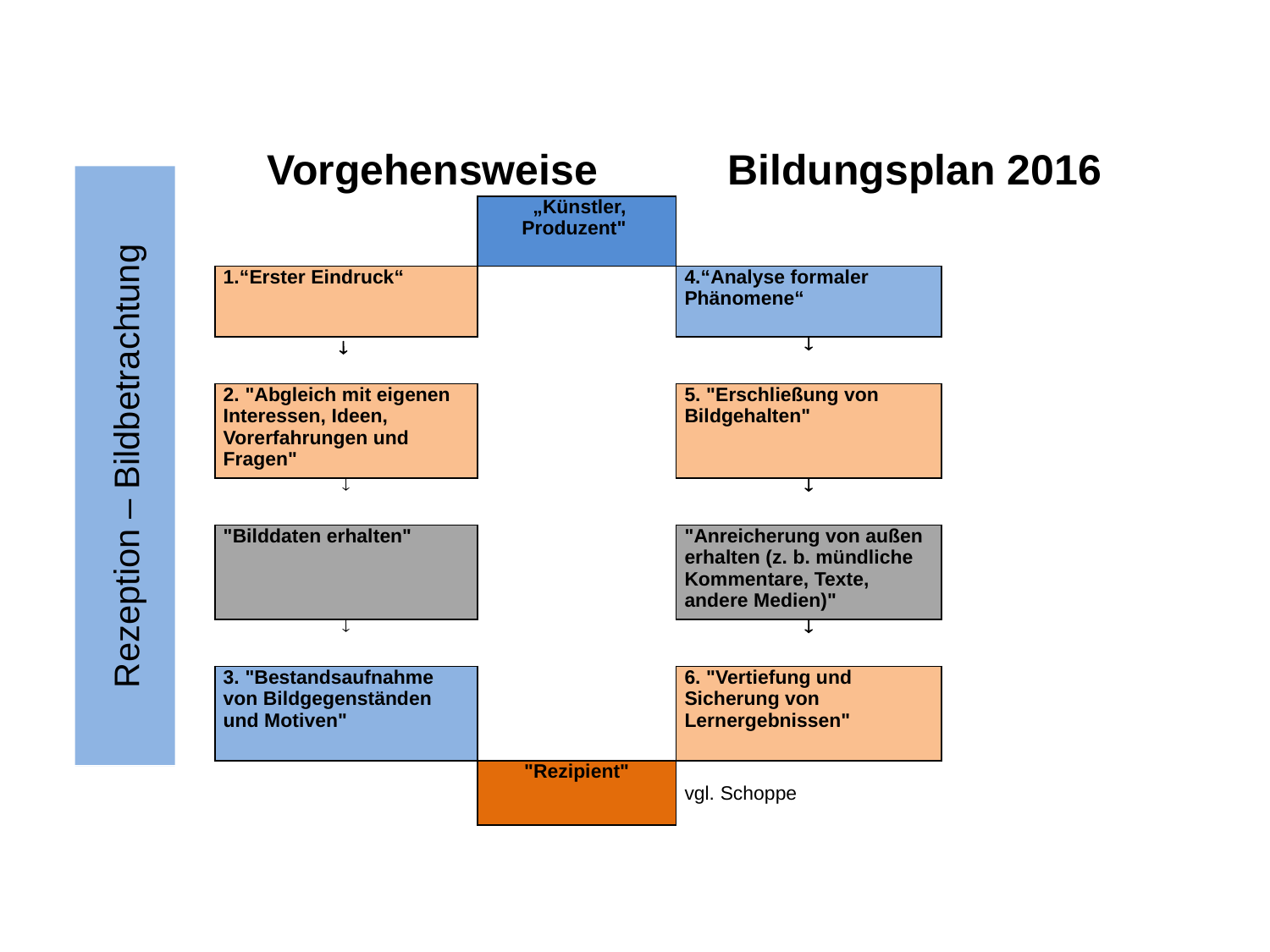

Vorgehensweise           Bildungsplan 2016

|  | „Künstler, Produzent" |  |
| --- | --- | --- |
| 1.“Erster Eindruck“ |  | 4.“Analyse formaler Phänomene“ |
| ↓ |  | ↓ |
| 2. "Abgleich mit eigenen Interessen, Ideen, Vorerfahrungen und Fragen" |  | 5. "Erschließung von Bildgehalten" |
| ↓ |  | ↓ |
|  |  |  |
| "Bilddaten erhalten" |  | "Anreicherung von außen erhalten (z. b. mündliche Kommentare, Texte, andere Medien)" |
| ↓ |  | ↓ |
|  |  |  |
| 3. "Bestandsaufnahme von Bildgegenständen und Motiven" |  | 6. "Vertiefung und Sicherung von Lernergebnissen" |
|  | "Rezipient" | vgl. Schoppe |
# Rezeption – Bildbetrachtung